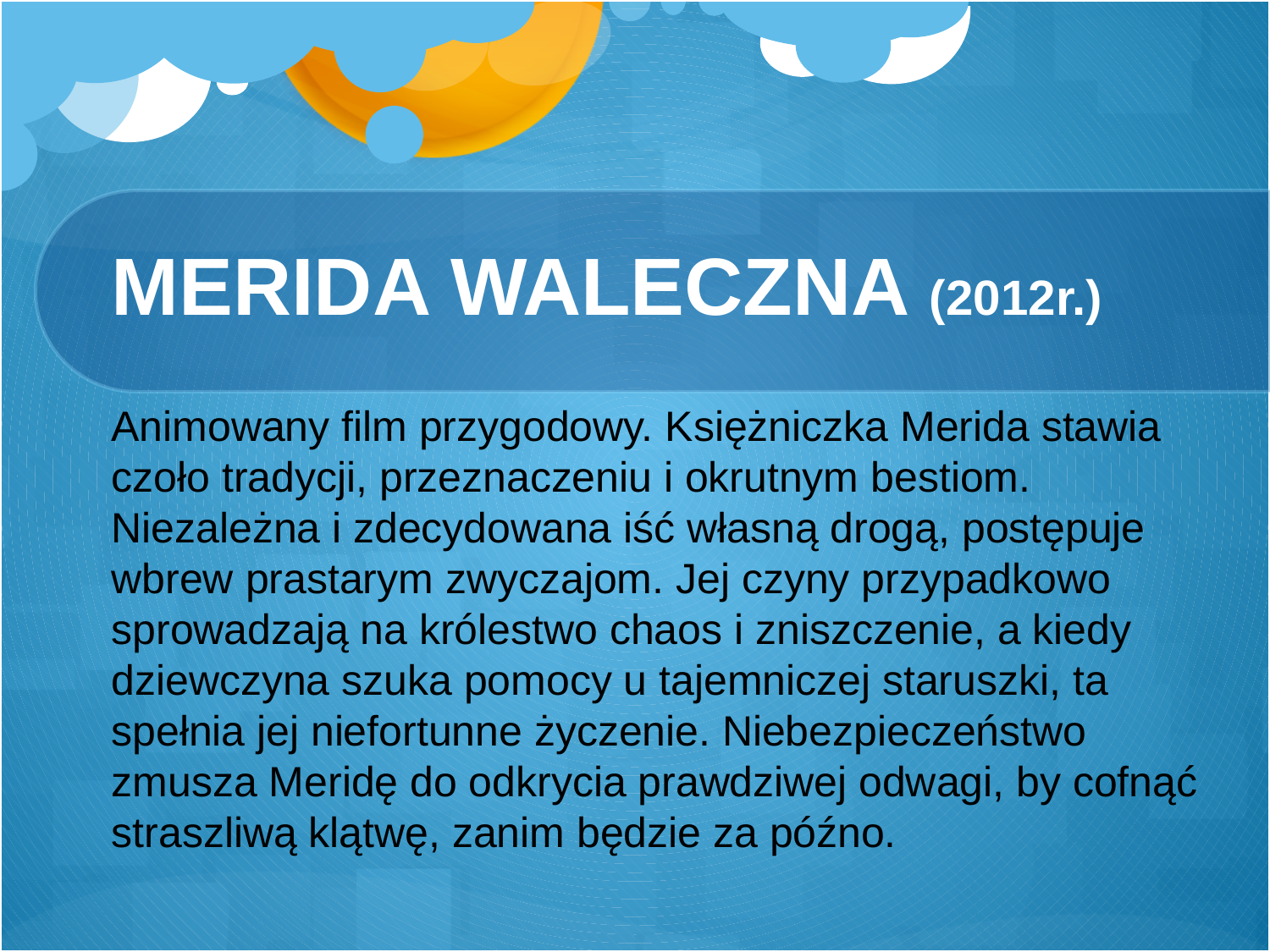

# MERIDA WALECZNA (2012r.)
Animowany film przygodowy. Księżniczka Merida stawia czoło tradycji, przeznaczeniu i okrutnym bestiom. Niezależna i zdecydowana iść własną drogą, postępuje wbrew prastarym zwyczajom. Jej czyny przypadkowo sprowadzają na królestwo chaos i zniszczenie, a kiedy dziewczyna szuka pomocy u tajemniczej staruszki, ta spełnia jej niefortunne życzenie. Niebezpieczeństwo zmusza Meridę do odkrycia prawdziwej odwagi, by cofnąć straszliwą klątwę, zanim będzie za późno.